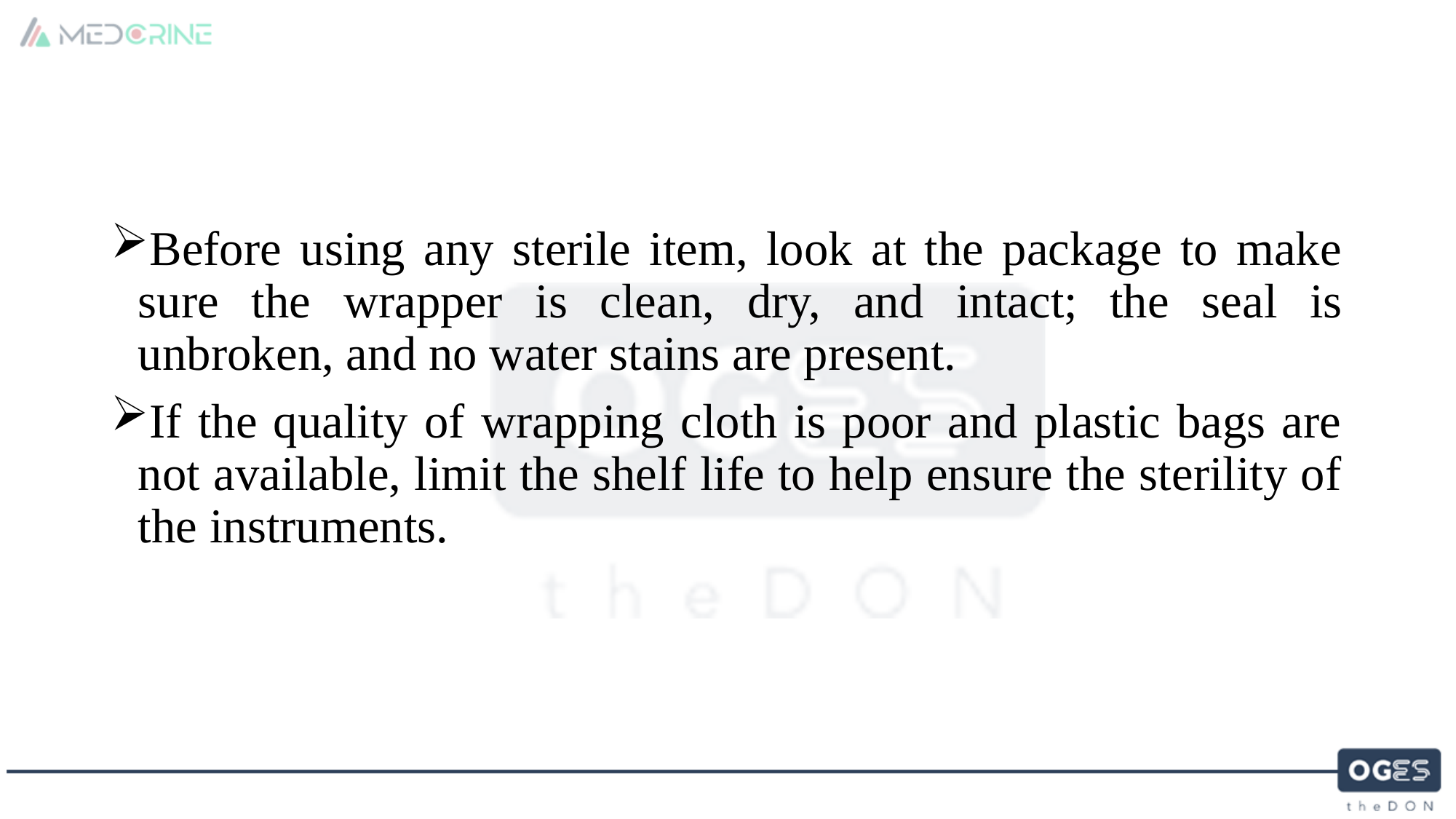

Before using any sterile item, look at the package to make sure the wrapper is clean, dry, and intact; the seal is unbroken, and no water stains are present.
If the quality of wrapping cloth is poor and plastic bags are not available, limit the shelf life to help ensure the sterility of the instruments.